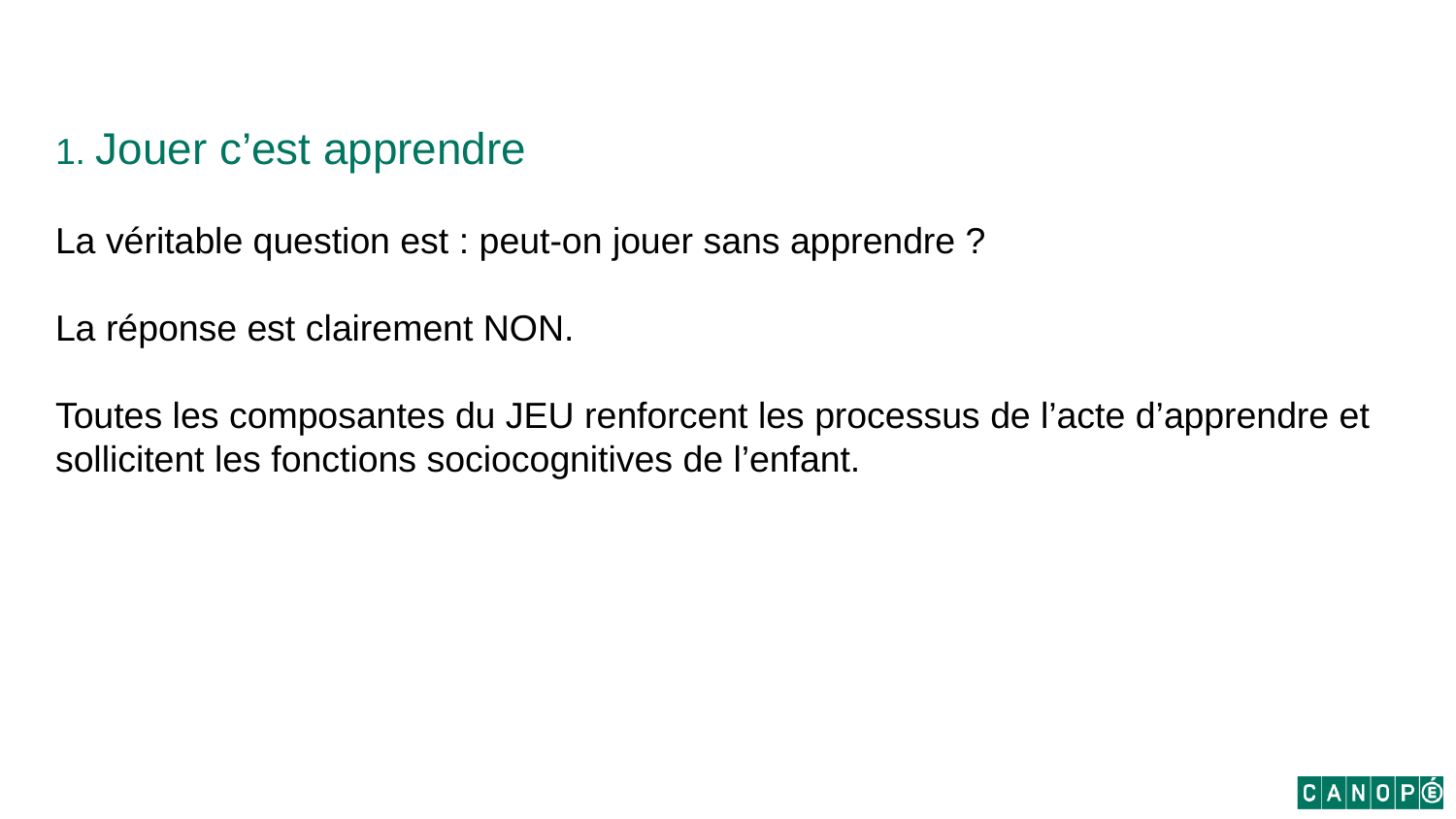

1. Jouer c’est apprendre

La véritable question est : peut-on jouer sans apprendre ?

La réponse est clairement NON.

Toutes les composantes du JEU renforcent les processus de l’acte d’apprendre et sollicitent les fonctions sociocognitives de l’enfant.